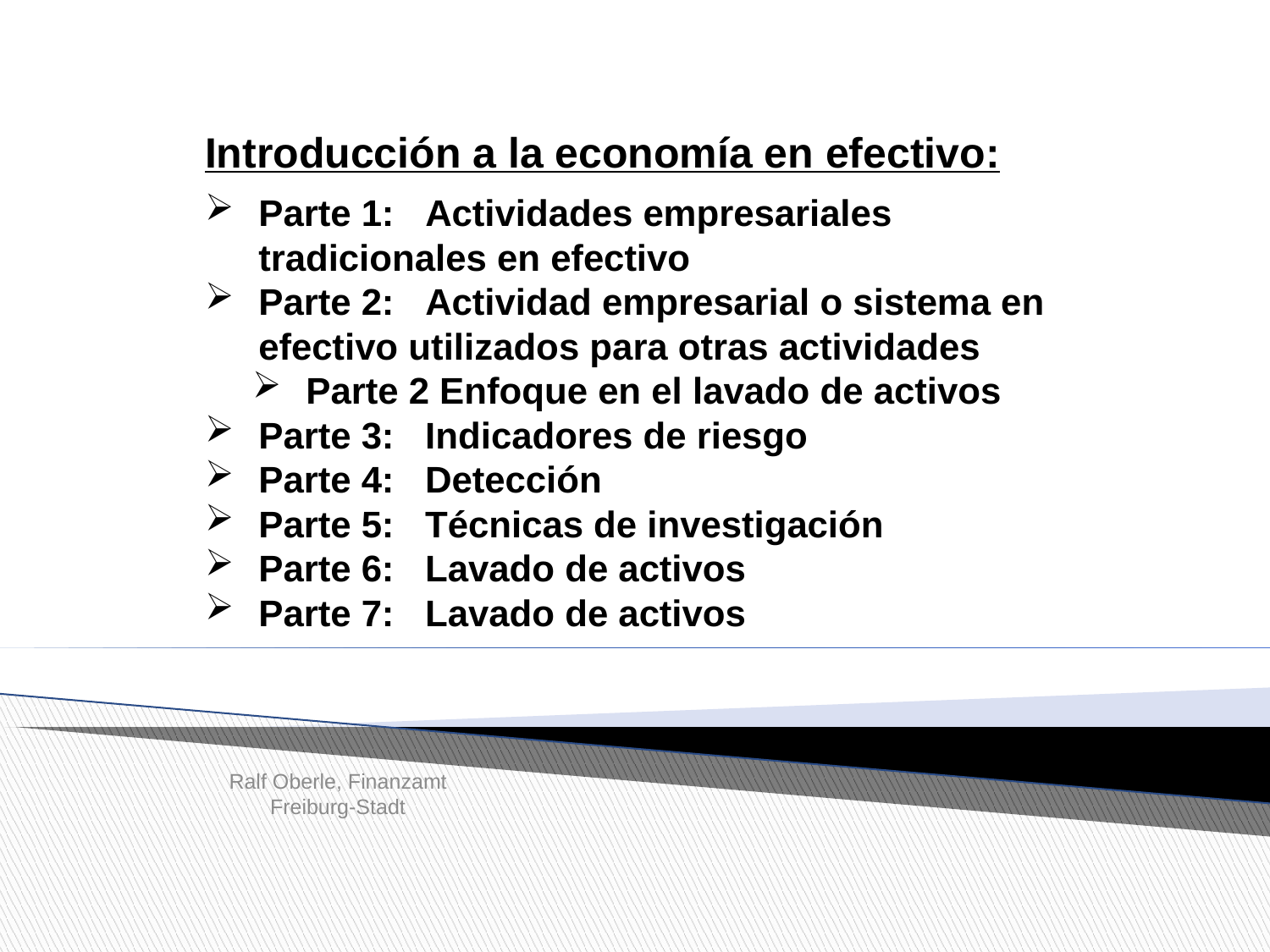

Introducción a la economía en efectivo:

Parte 1:   Actividades empresariales tradicionales en efectivo
Parte 2:   Actividad empresarial o sistema en efectivo utilizados para otras actividades
Parte 2 Enfoque en el lavado de activos
Parte 3:   Indicadores de riesgo
Parte 4:   Detección
Parte 5:   Técnicas de investigación
Parte 6:   Lavado de activos
Parte 7:   Lavado de activos
Ralf Oberle, Finanzamt Freiburg-Stadt